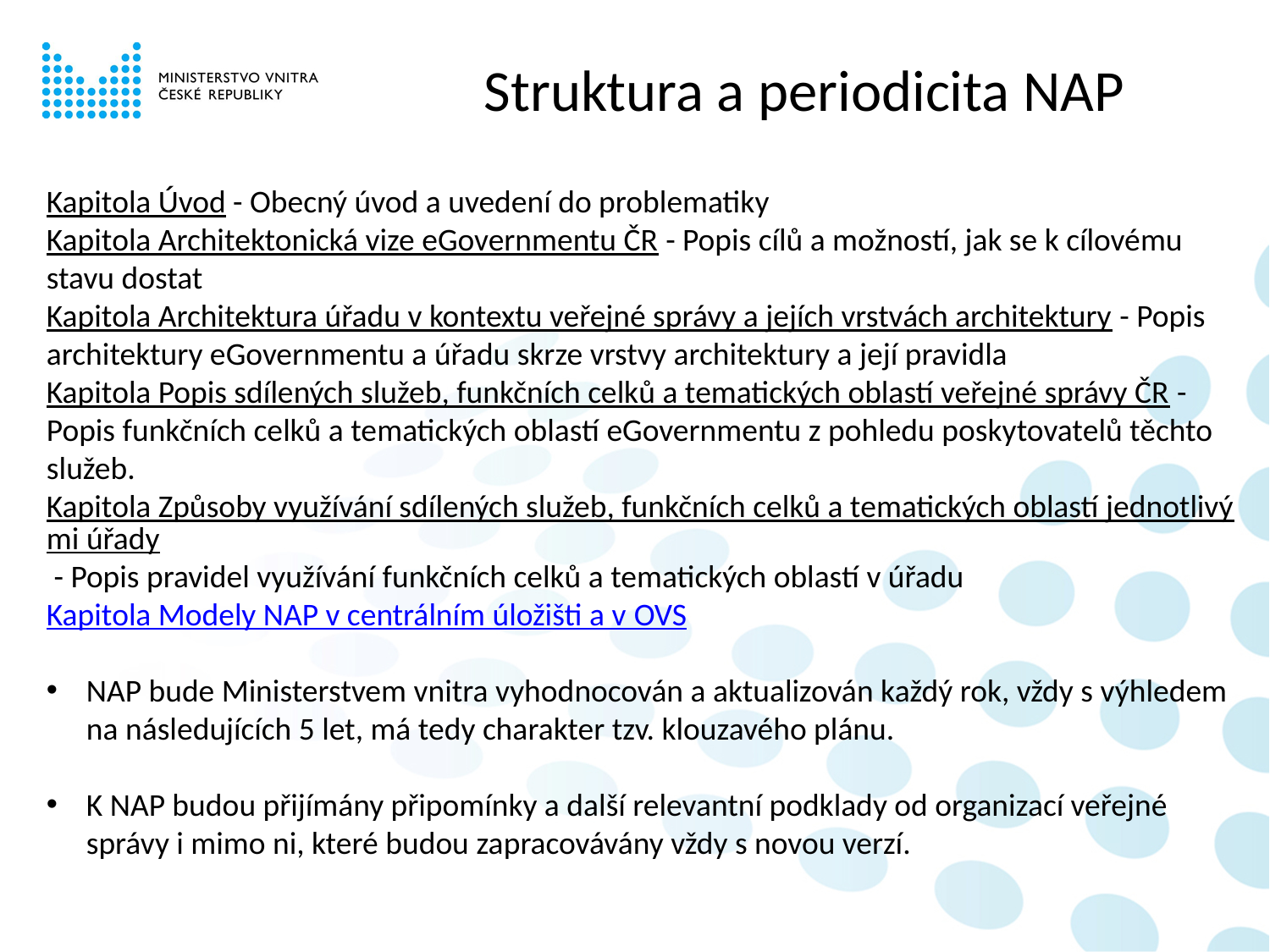

#
Struktura a periodicita NAP
Kapitola Úvod - Obecný úvod a uvedení do problematiky
Kapitola Architektonická vize eGovernmentu ČR - Popis cílů a možností, jak se k cílovému stavu dostat
Kapitola Architektura úřadu v kontextu veřejné správy a jejích vrstvách architektury - Popis architektury eGovernmentu a úřadu skrze vrstvy architektury a její pravidla
Kapitola Popis sdílených služeb, funkčních celků a tematických oblastí veřejné správy ČR - Popis funkčních celků a tematických oblastí eGovernmentu z pohledu poskytovatelů těchto služeb.
Kapitola Způsoby využívání sdílených služeb, funkčních celků a tematických oblastí jednotlivými úřady - Popis pravidel využívání funkčních celků a tematických oblastí v úřadu
Kapitola Modely NAP v centrálním úložišti a v OVS

NAP bude Ministerstvem vnitra vyhodnocován a aktualizován každý rok, vždy s výhledem na následujících 5 let, má tedy charakter tzv. klouzavého plánu.

K NAP budou přijímány připomínky a další relevantní podklady od organizací veřejné správy i mimo ni, které budou zapracovávány vždy s novou verzí.